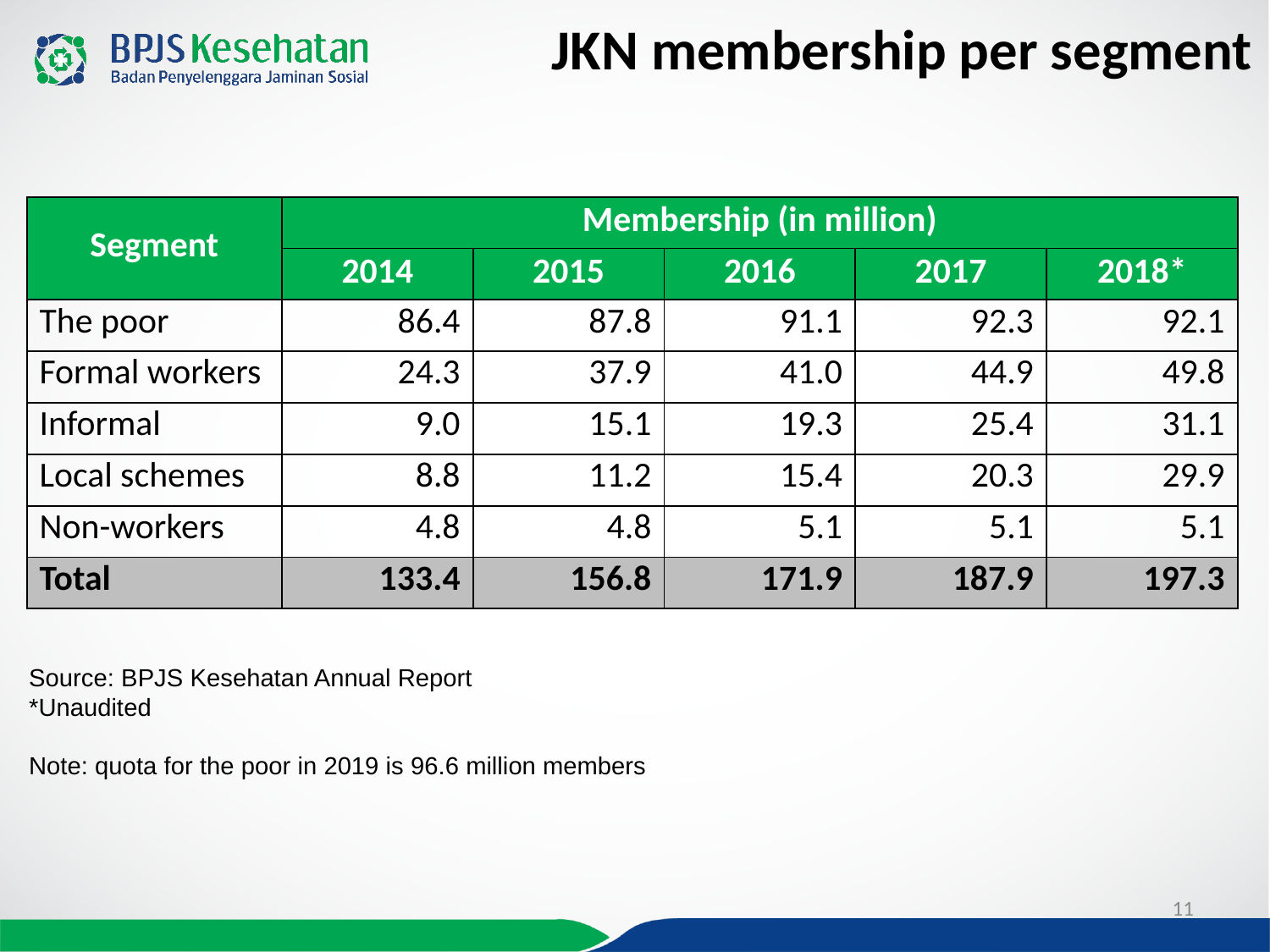

JKN membership per segment
| Segment | Membership (in million) |  |  |  |  |
| --- | --- | --- | --- | --- | --- |
|  | 2014 | 2015 | 2016 | 2017 | 2018\* |
| The poor | 86.4 | 87.8 | 91.1 | 92.3 | 92.1 |
| Formal workers | 24.3 | 37.9 | 41.0 | 44.9 | 49.8 |
| Informal | 9.0 | 15.1 | 19.3 | 25.4 | 31.1 |
| Local schemes | 8.8 | 11.2 | 15.4 | 20.3 | 29.9 |
| Non-workers | 4.8 | 4.8 | 5.1 | 5.1 | 5.1 |
| Total | 133.4 | 156.8 | 171.9 | 187.9 | 197.3 |
Source: BPJS Kesehatan Annual Report
*Unaudited

Note: quota for the poor in 2019 is 96.6 million members
11